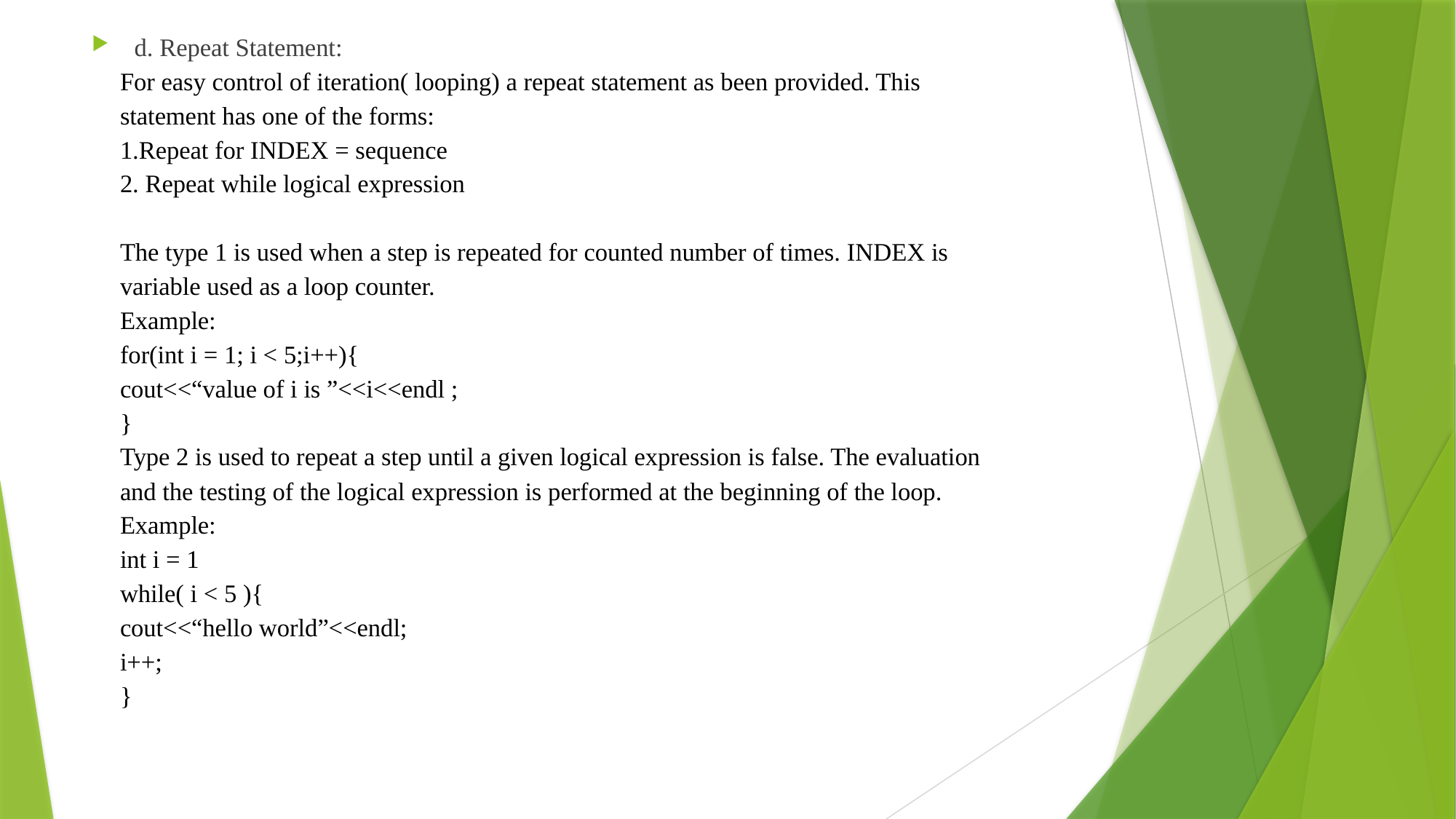

d. Repeat Statement:
	For easy control of iteration( looping) a repeat statement as been provided. This
	statement has one of the forms:
	1.Repeat for INDEX = sequence
	2. Repeat while logical expression

	The type 1 is used when a step is repeated for counted number of times. INDEX is
	variable used as a loop counter.
	Example:
	for(int i = 1; i < 5;i++){
		cout<<“value of i is ”<<i<<endl ;
	}
	Type 2 is used to repeat a step until a given logical expression is false. The evaluation
	and the testing of the logical expression is performed at the beginning of the loop.
	Example:
	int i = 1
	while( i < 5 ){
		cout<<“hello world”<<endl;
		i++;
	}